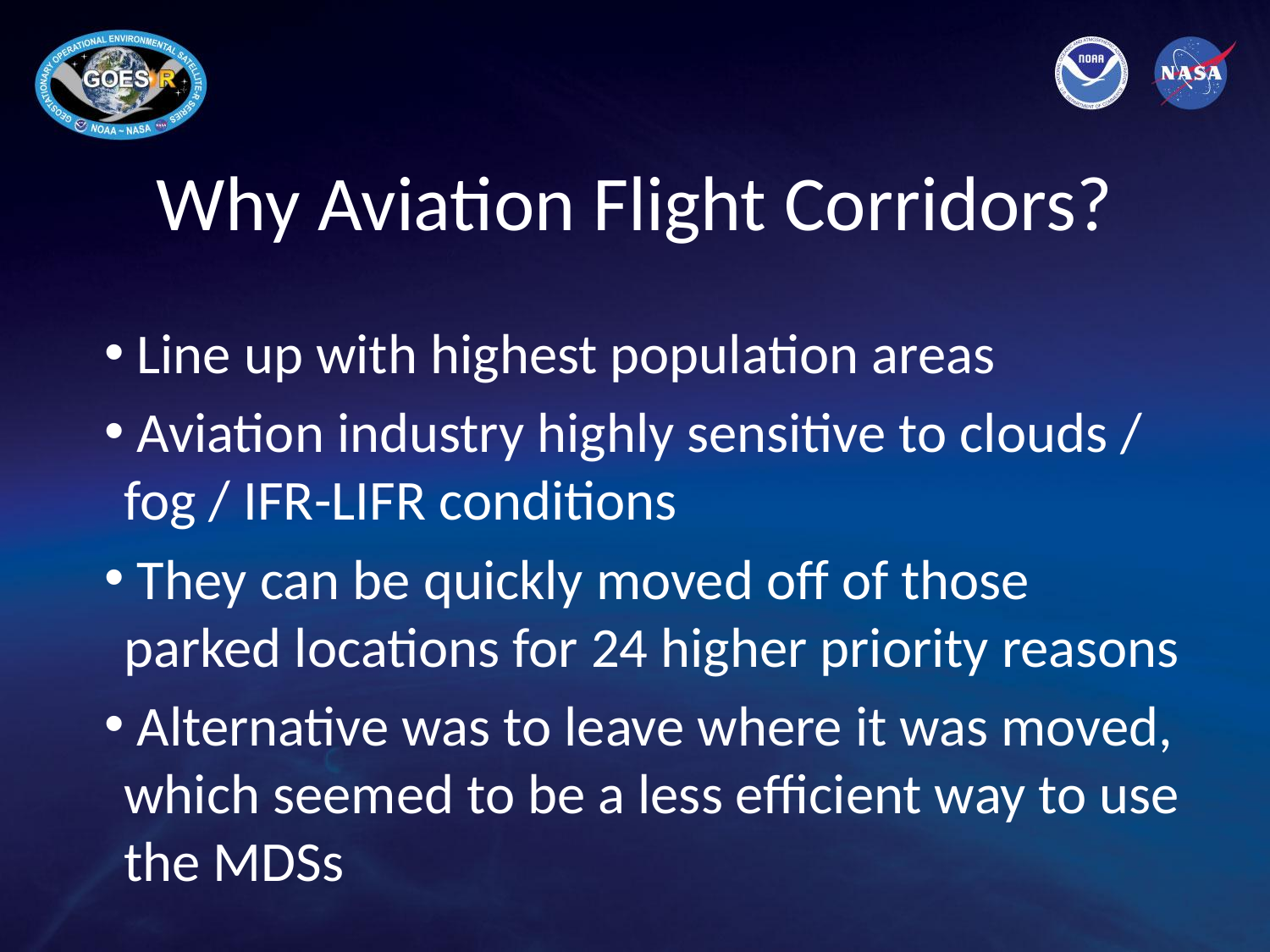

# Why Aviation Flight Corridors?
 Line up with highest population areas
 Aviation industry highly sensitive to clouds / fog / IFR-LIFR conditions
 They can be quickly moved off of those parked locations for 24 higher priority reasons
 Alternative was to leave where it was moved, which seemed to be a less efficient way to use the MDSs